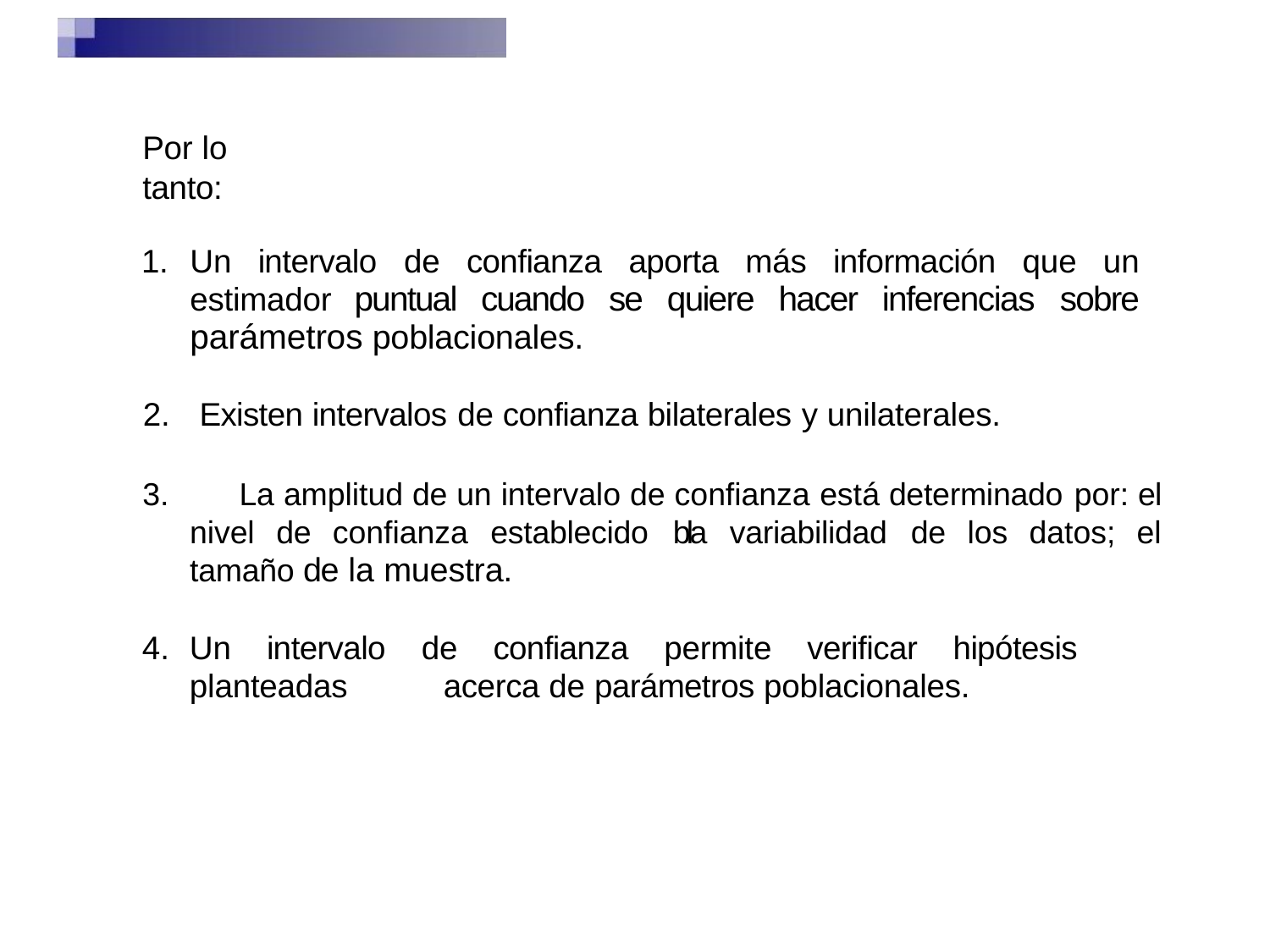

Por lo tanto:
# 1.	Un intervalo de confianza aporta más información que un estimador puntual cuando se quiere hacer inferencias sobre parámetros poblacionales.
Existen intervalos de confianza bilaterales y unilaterales.

	La amplitud de un intervalo de confianza está determinado por: el nivel de confianza establecido bla variabilidad de los datos; el tamaño de la muestra.

Un intervalo de confianza permite verificar hipótesis planteadas 	acerca de parámetros poblacionales.